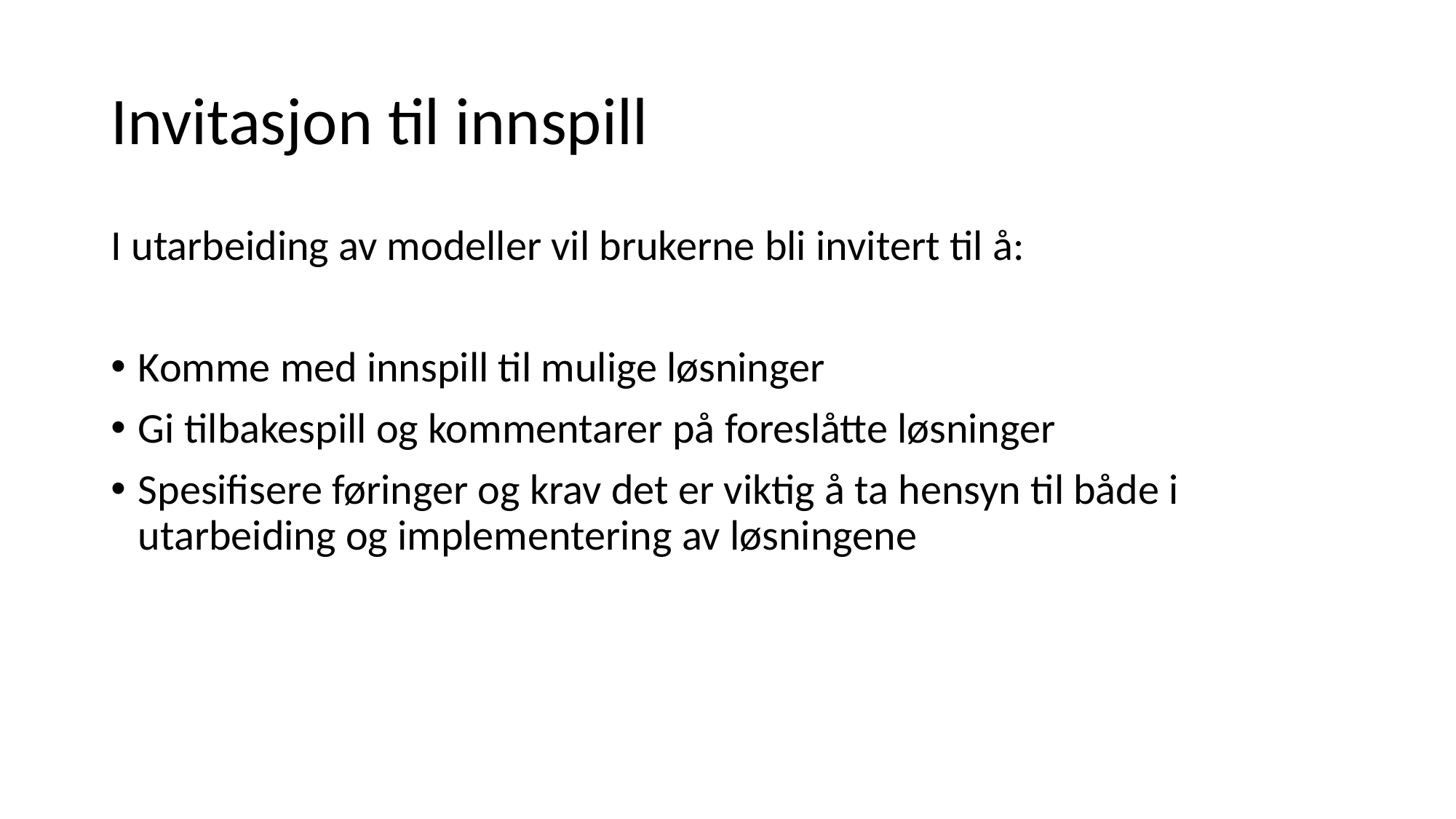

# Invitasjon til innspill
I utarbeiding av modeller vil brukerne bli invitert til å:

Komme med innspill til mulige løsninger
Gi tilbakespill og kommentarer på foreslåtte løsninger
Spesifisere føringer og krav det er viktig å ta hensyn til både i utarbeiding og implementering av løsningene